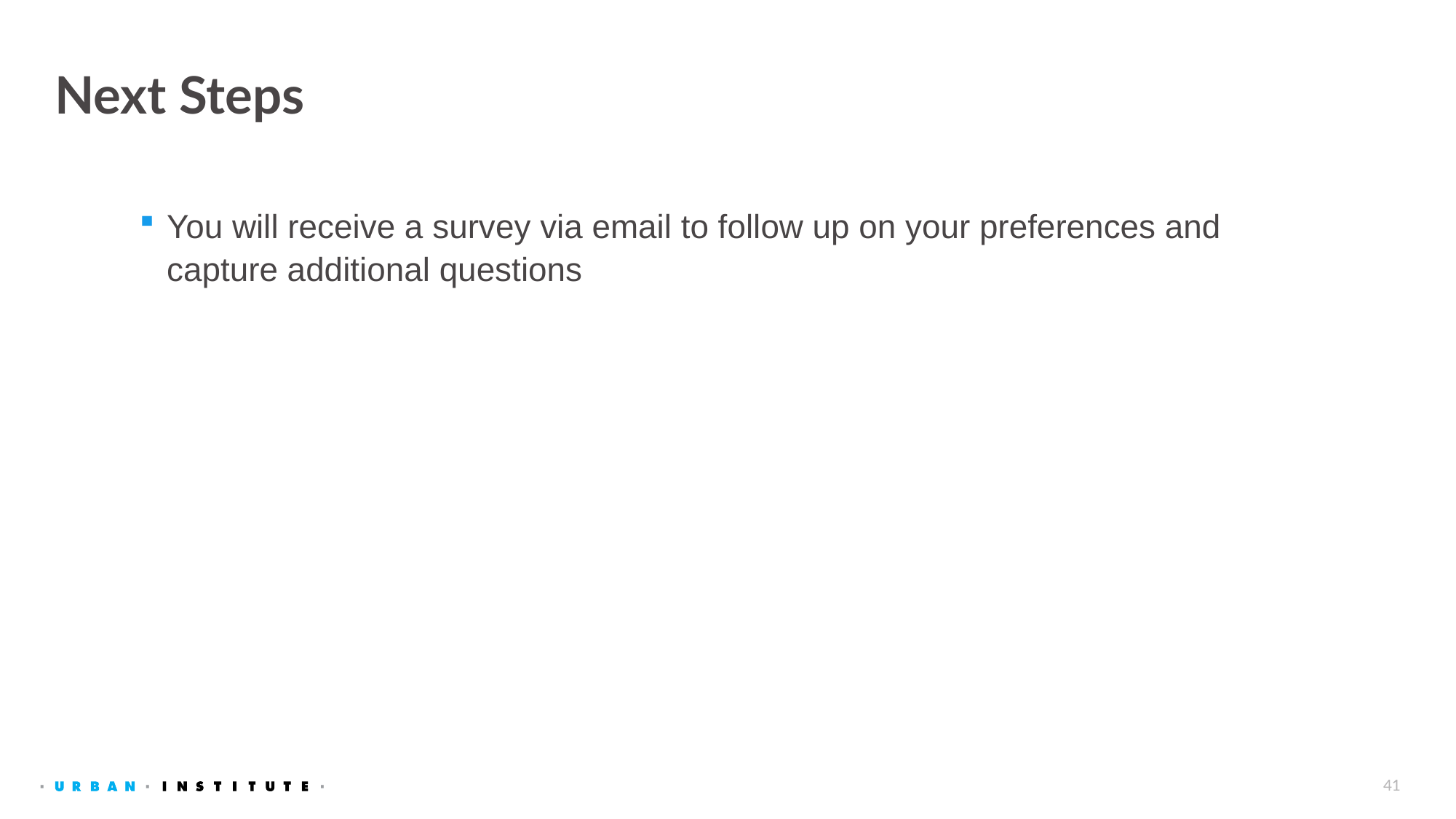

# Next Steps
You will receive a survey via email to follow up on your preferences and capture additional questions

41